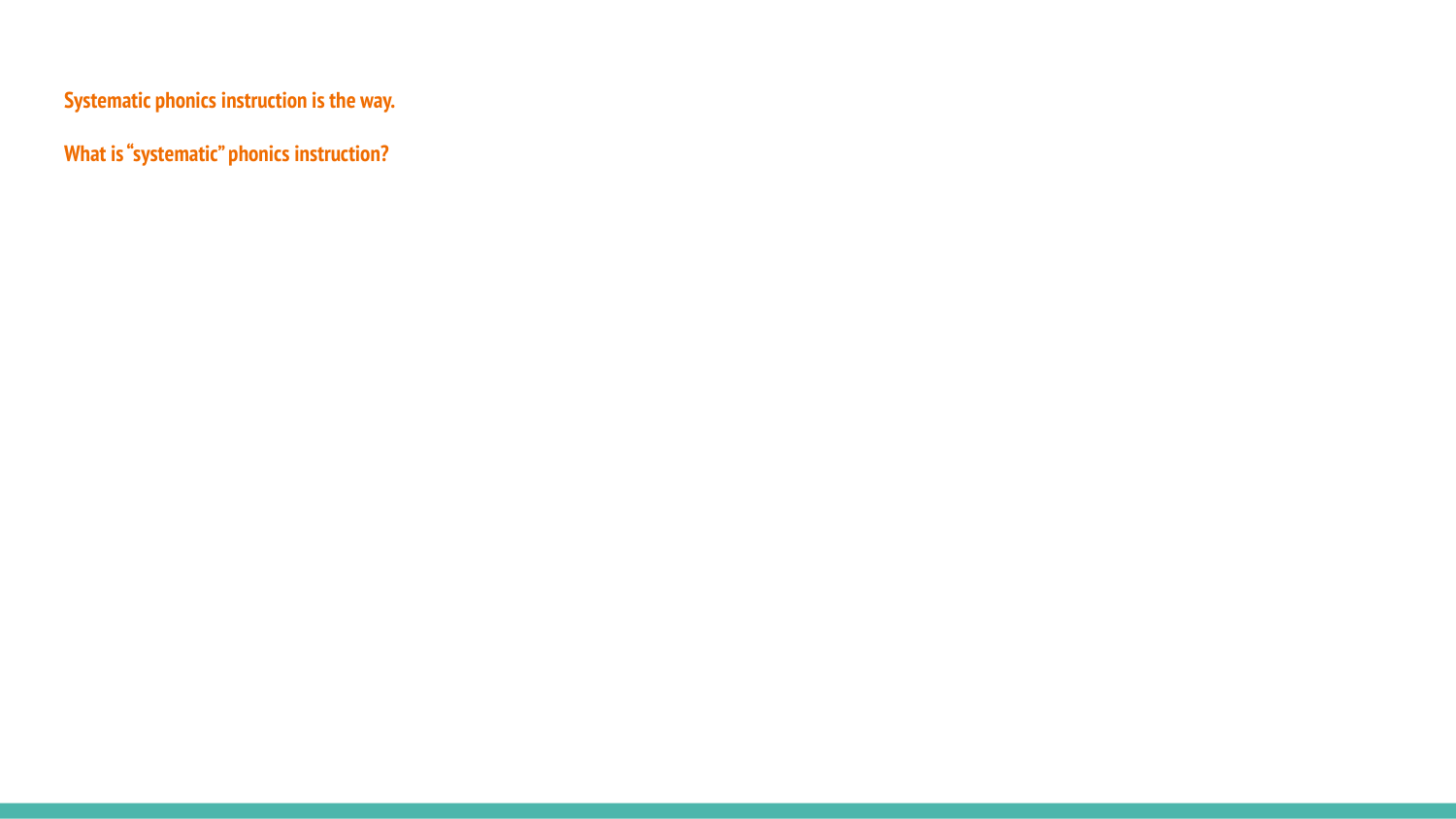

# Systematic phonics instruction is the way.

What is “systematic” phonics instruction?